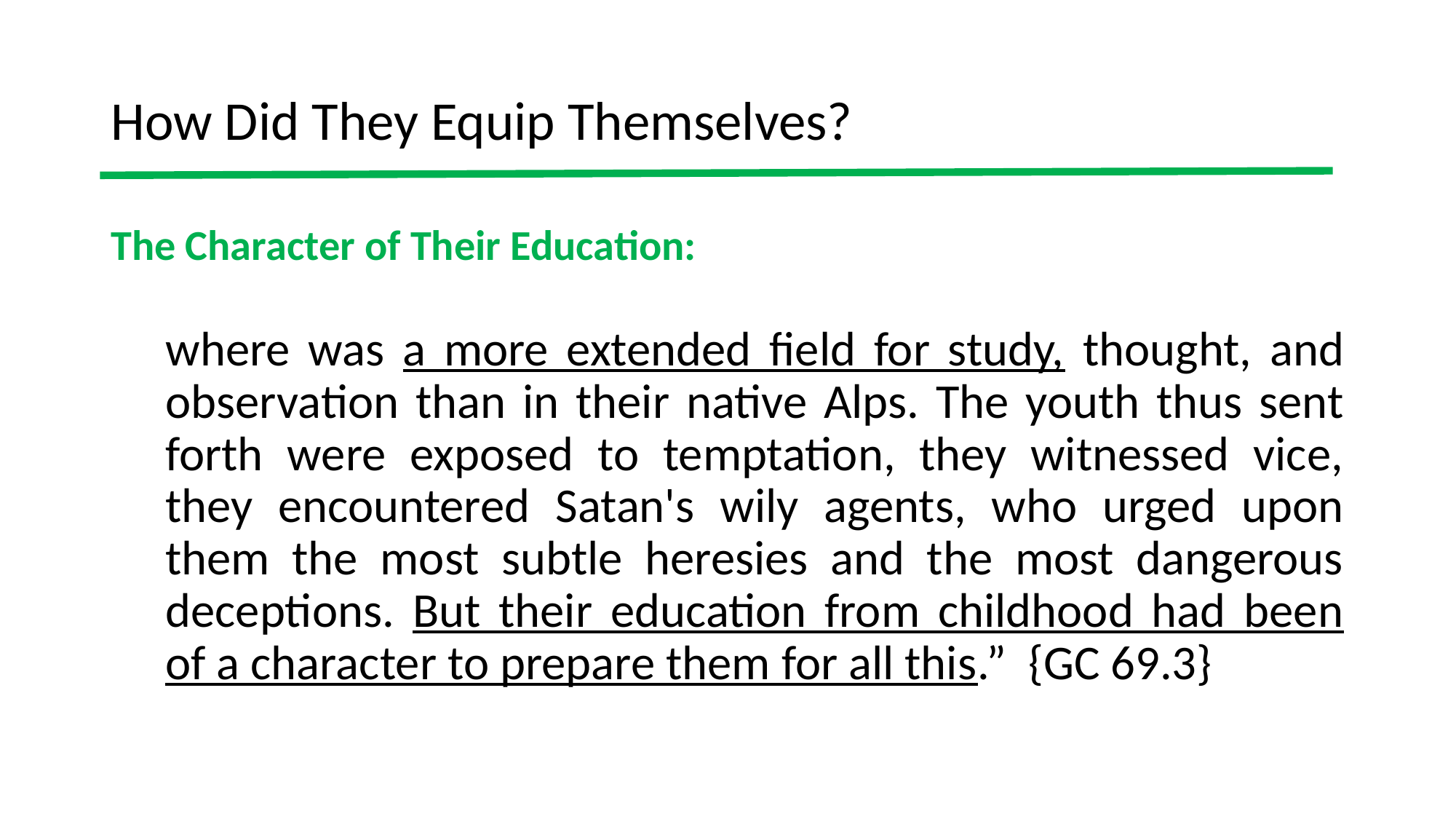

# How Did They Equip Themselves?
The Character of Their Education:

where was a more extended field for study, thought, and observation than in their native Alps. The youth thus sent forth were exposed to temptation, they witnessed vice, they encountered Satan's wily agents, who urged upon them the most subtle heresies and the most dangerous deceptions. But their education from childhood had been of a character to prepare them for all this.”  {GC 69.3}